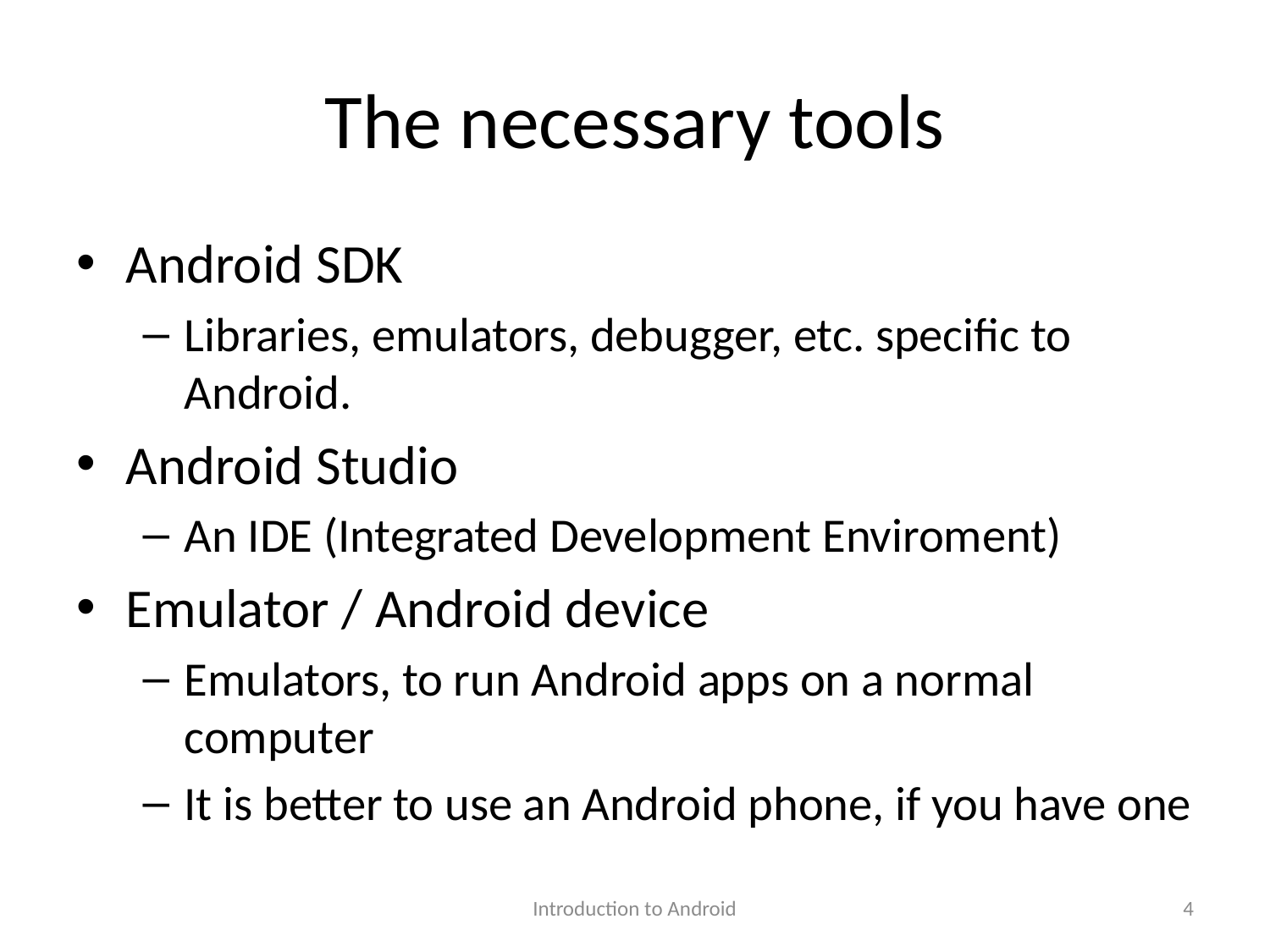

# The necessary tools
Android SDK
Libraries, emulators, debugger, etc. specific to Android.
Android Studio
An IDE (Integrated Development Enviroment)
Emulator / Android device
Emulators, to run Android apps on a normal computer
It is better to use an Android phone, if you have one

Introduction to Android
4